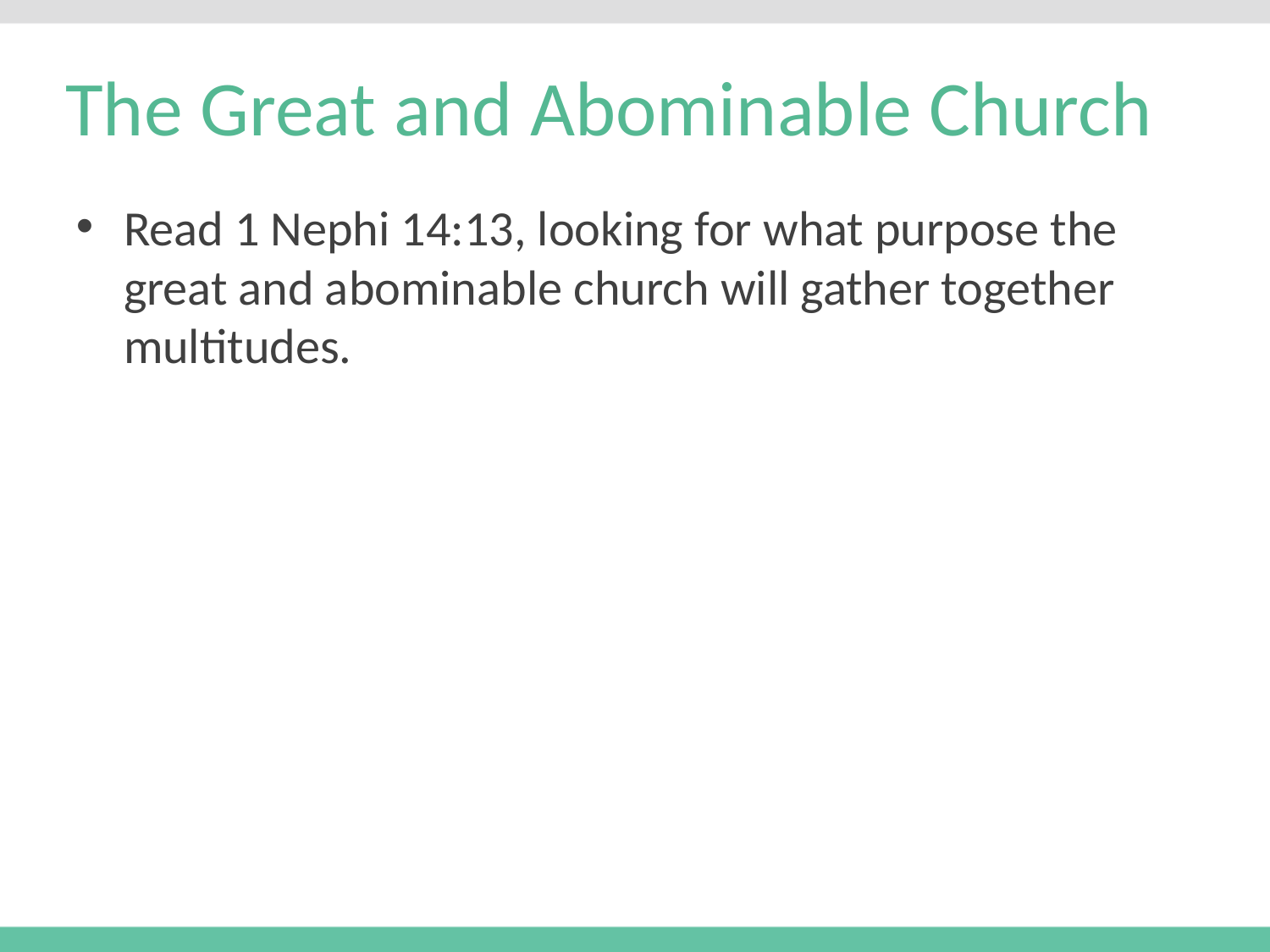

# The Great and Abominable Church
Read 1 Nephi 14:13, looking for what purpose the great and abominable church will gather together multitudes.